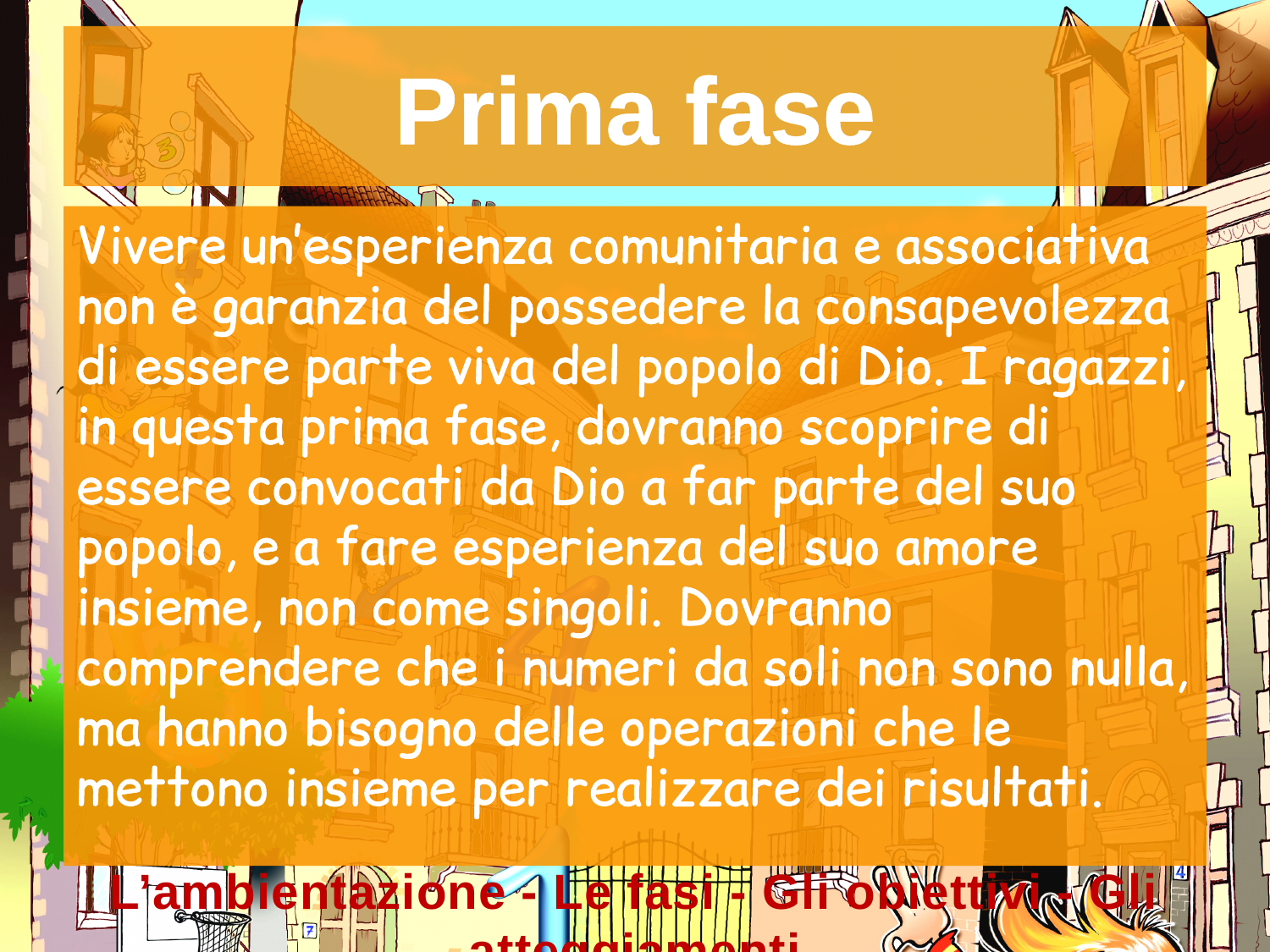

# Prima fase
Vivere un’esperienza comunitaria e associativa non è garanzia del possedere la consapevolezza di essere parte viva del popolo di Dio. I ragazzi, in questa prima fase, dovranno scoprire di essere convocati da Dio a far parte del suo popolo, e a fare esperienza del suo amore insieme, non come singoli. Dovranno comprendere che i numeri da soli non sono nulla, ma hanno bisogno delle operazioni che le mettono insieme per realizzare dei risultati.
L’ambientazione - Le fasi - Gli obiettivi - Gli atteggiamenti